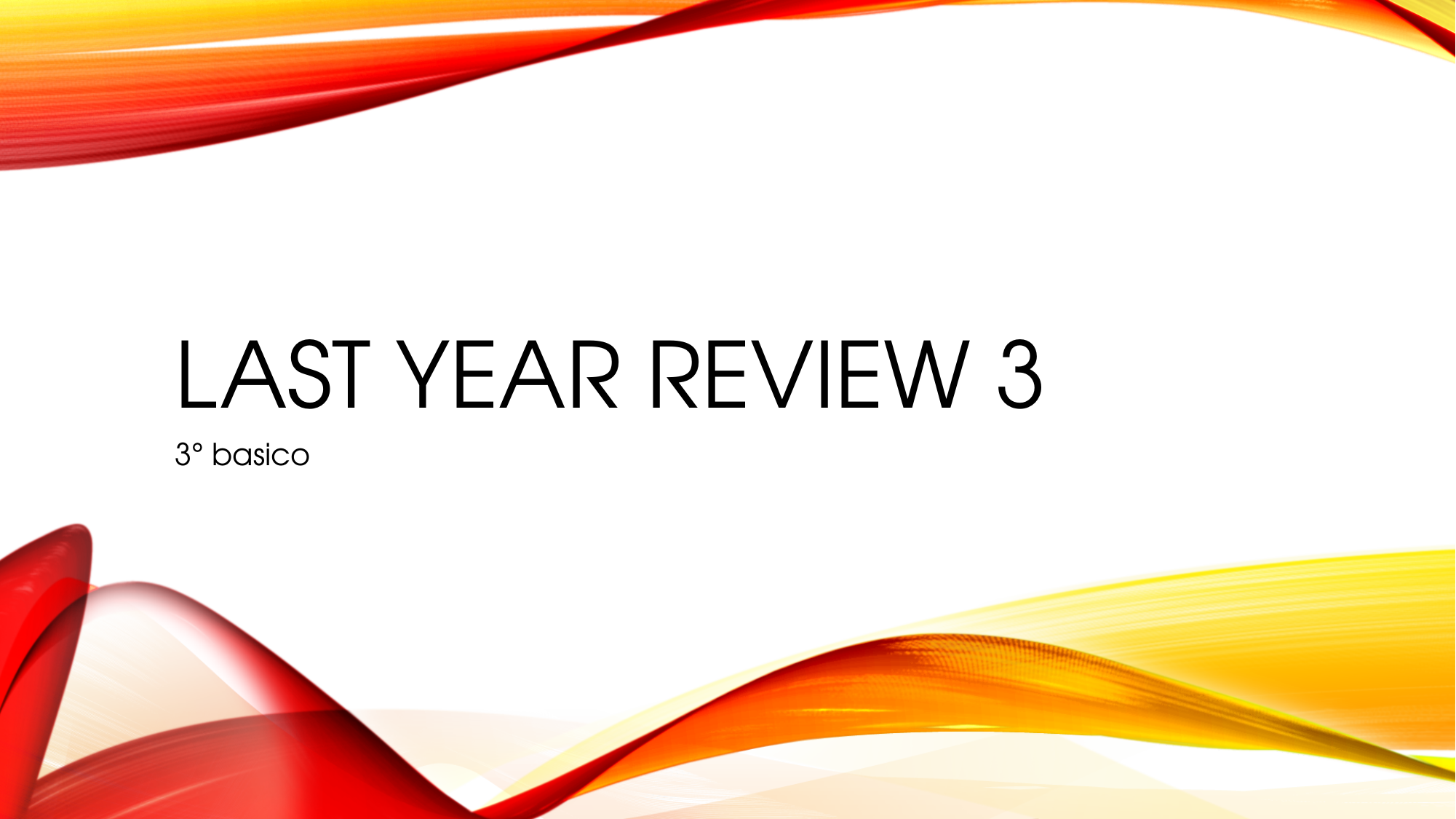

# Last year review 3
3° basico